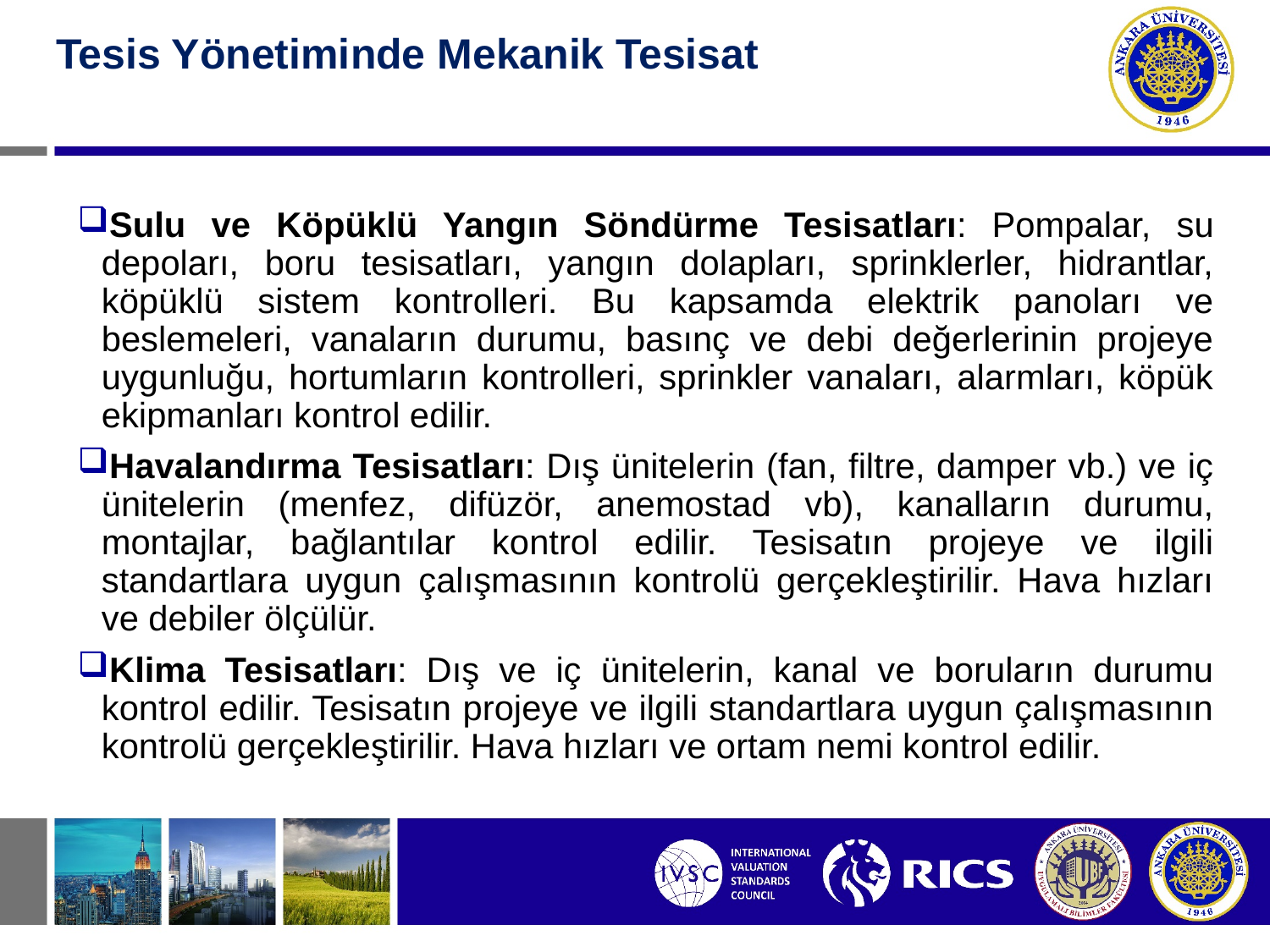

#
Tesis Yönetiminde Mekanik Tesisat
Sulu ve Köpüklü Yangın Söndürme Tesisatları: Pompalar, su depoları, boru tesisatları, yangın dolapları, sprinklerler, hidrantlar, köpüklü sistem kontrolleri. Bu kapsamda elektrik panoları ve beslemeleri, vanaların durumu, basınç ve debi değerlerinin projeye uygunluğu, hortumların kontrolleri, sprinkler vanaları, alarmları, köpük ekipmanları kontrol edilir.
Havalandırma Tesisatları: Dış ünitelerin (fan, filtre, damper vb.) ve iç ünitelerin (menfez, difüzör, anemostad vb), kanalların durumu, montajlar, bağlantılar kontrol edilir. Tesisatın projeye ve ilgili standartlara uygun çalışmasının kontrolü gerçekleştirilir. Hava hızları ve debiler ölçülür.
Klima Tesisatları: Dış ve iç ünitelerin, kanal ve boruların durumu kontrol edilir. Tesisatın projeye ve ilgili standartlara uygun çalışmasının kontrolü gerçekleştirilir. Hava hızları ve ortam nemi kontrol edilir.